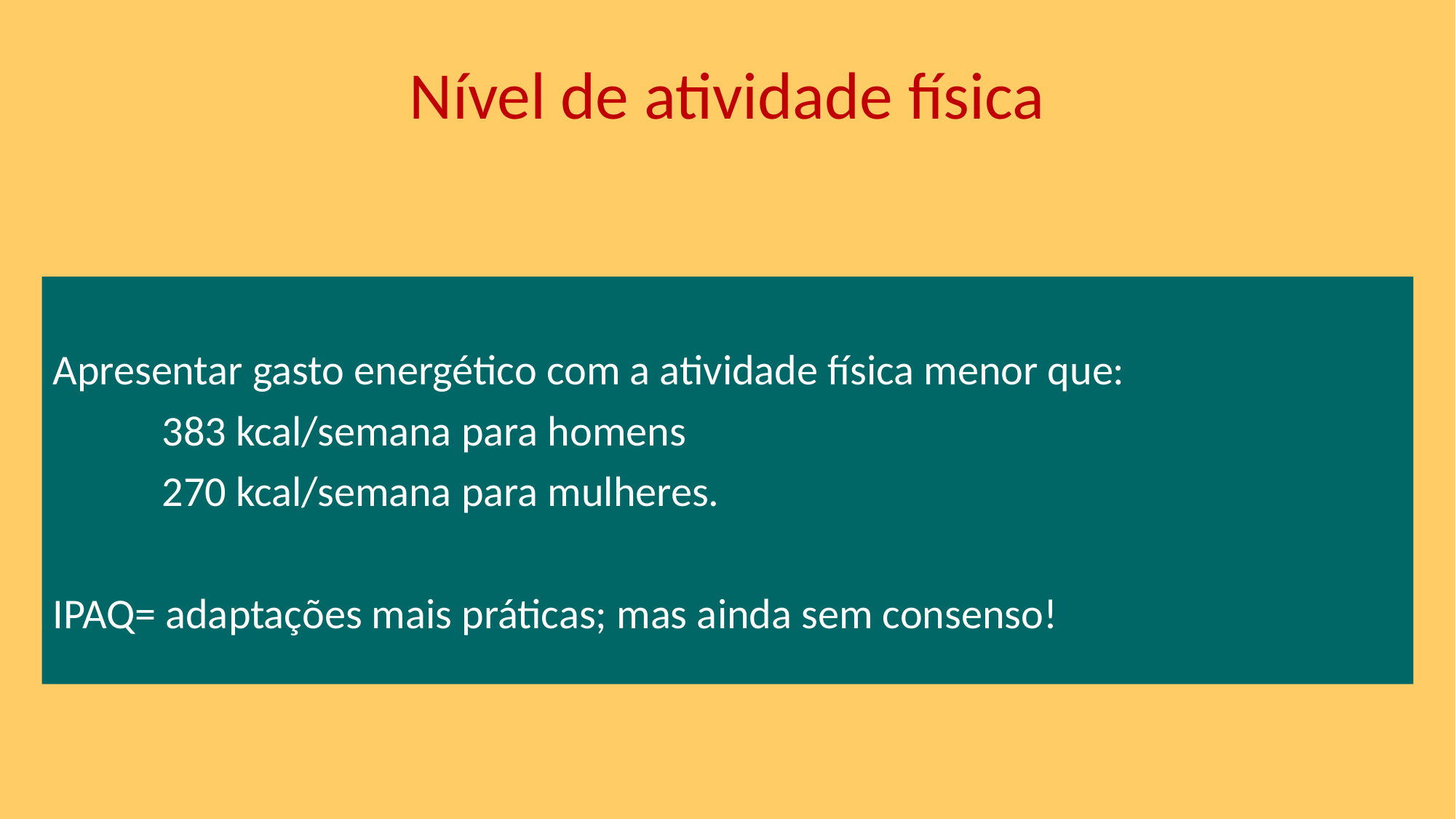

# Nível de atividade física

Apresentar gasto energético com a atividade física menor que:
	383 kcal/semana para homens
	270 kcal/semana para mulheres.

IPAQ= adaptações mais práticas; mas ainda sem consenso!